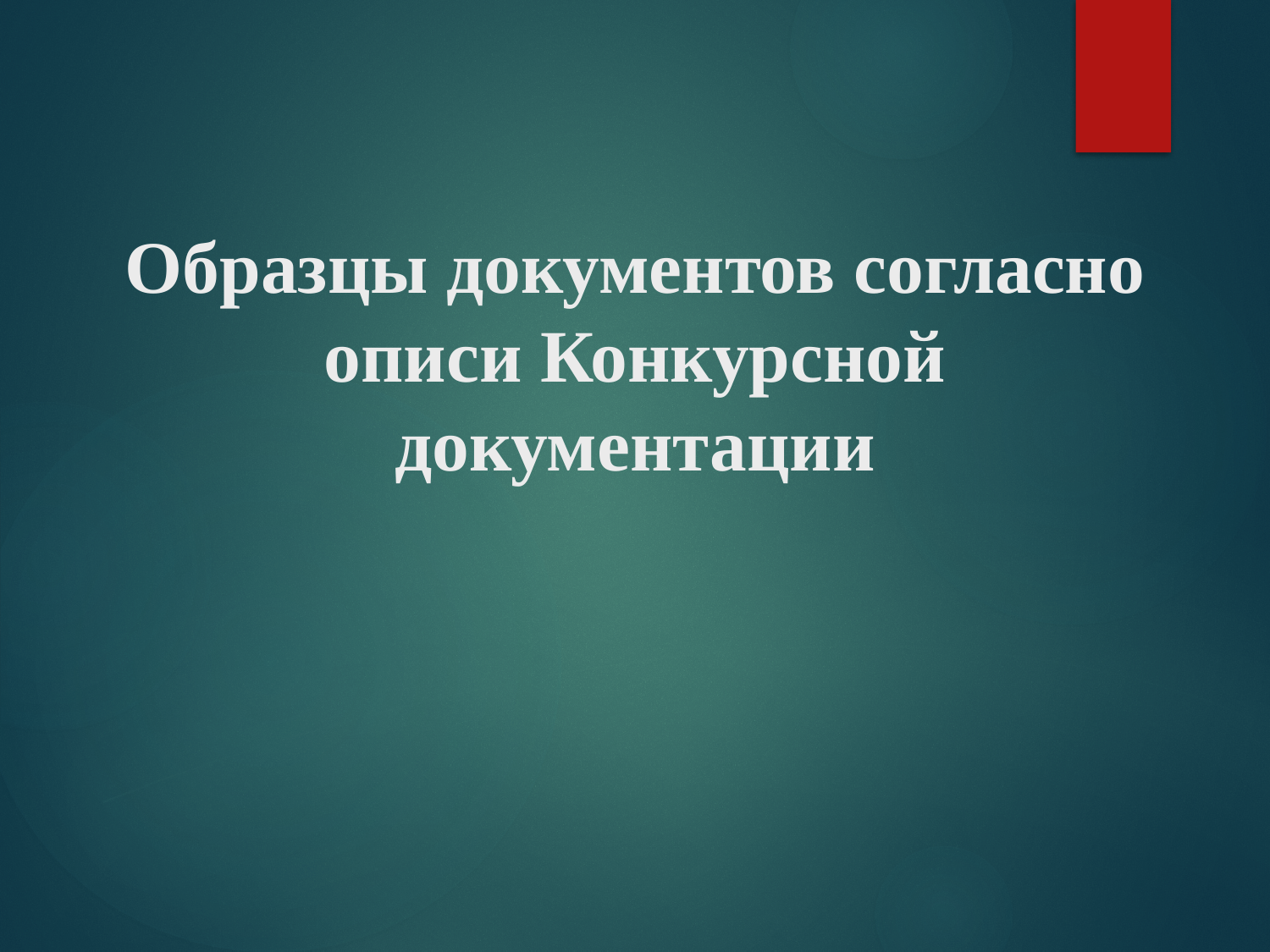

# Образцы документов согласно описи Конкурсной документации